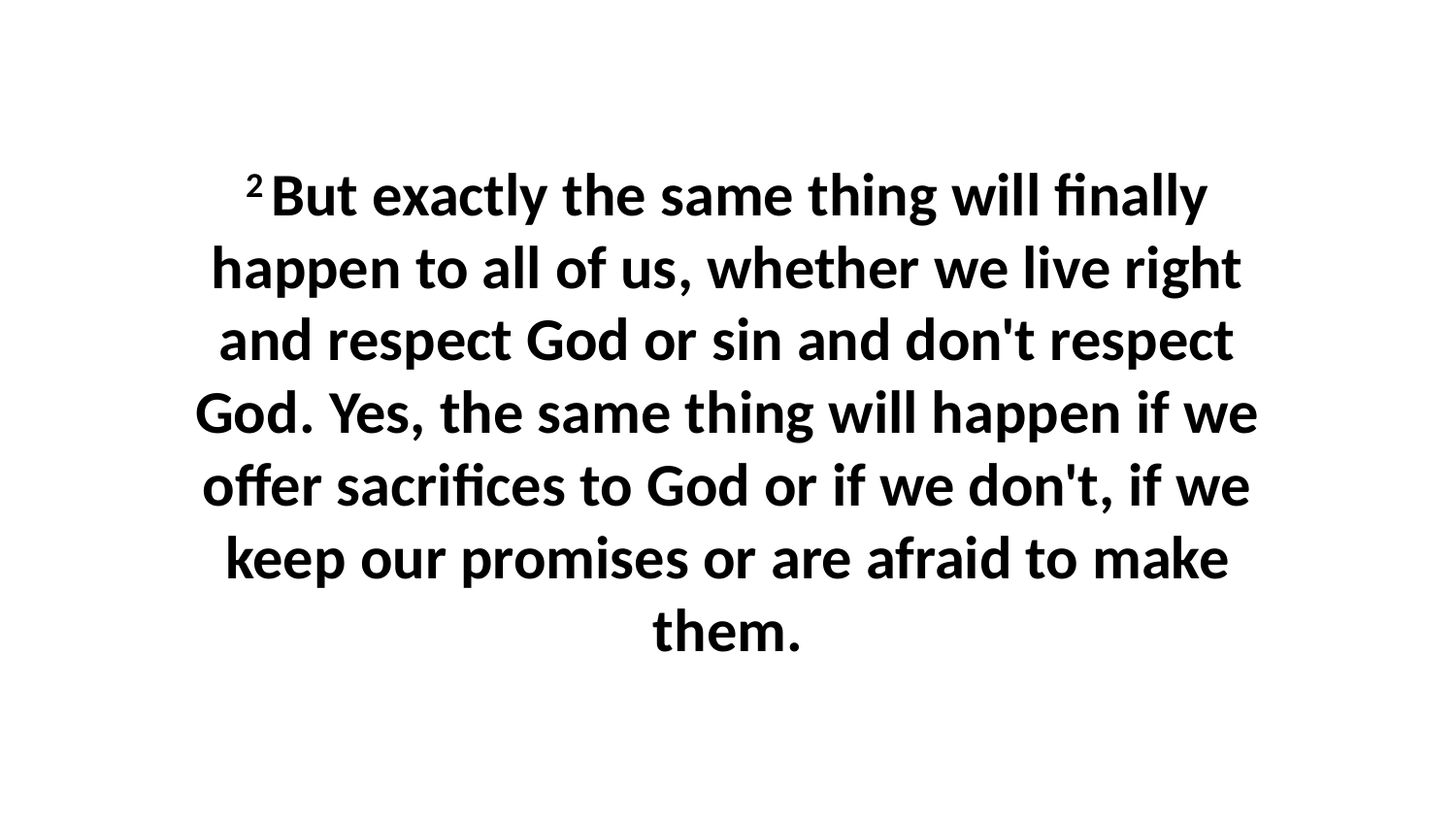

2 But exactly the same thing will finally happen to all of us, whether we live right and respect God or sin and don't respect God. Yes, the same thing will happen if we offer sacrifices to God or if we don't, if we keep our promises or are afraid to make them.